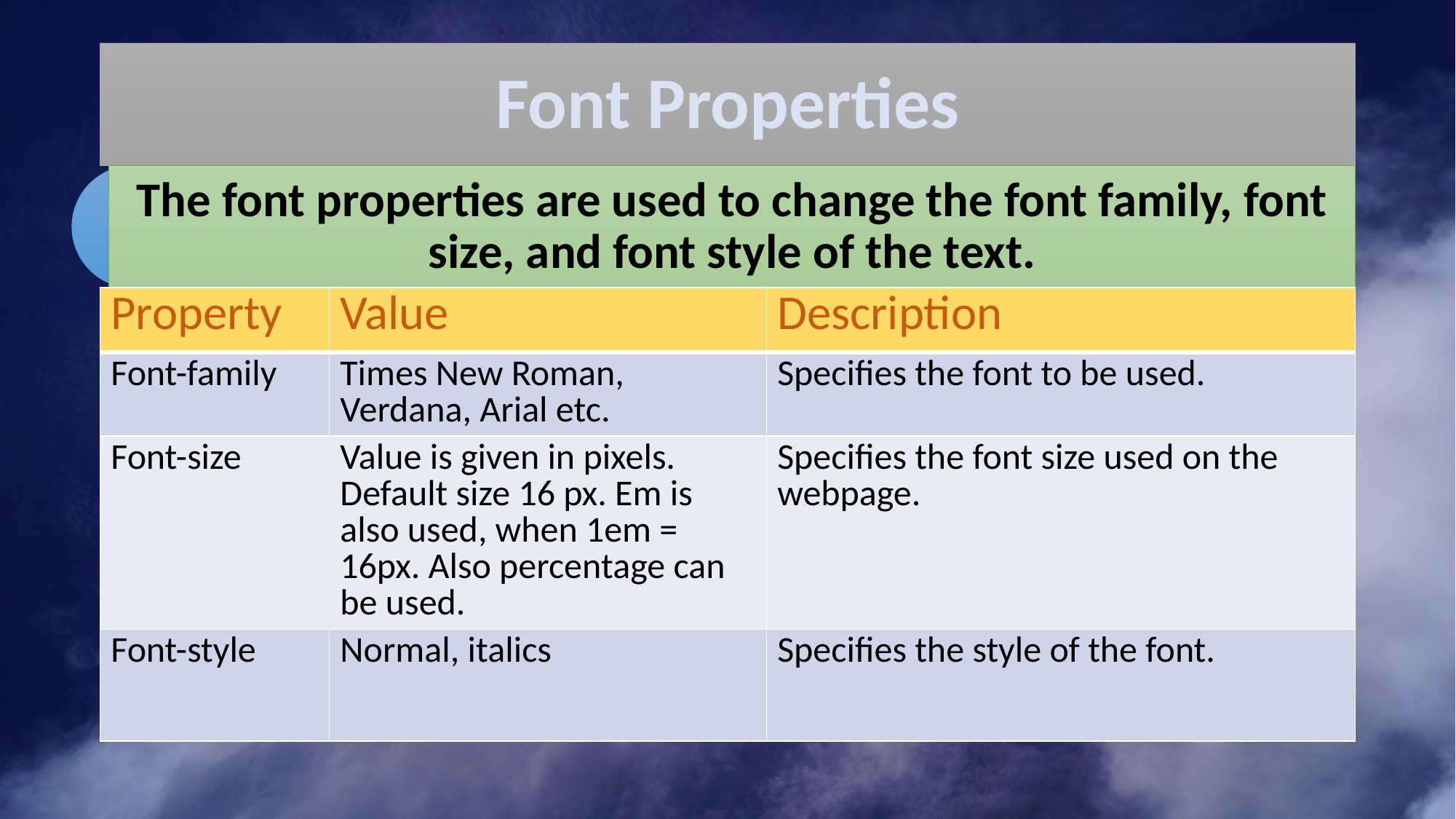

# Font Properties
The font properties are used to change the font family, font size, and font style of the text.
| Property | Value | Description |
| --- | --- | --- |
| Font-family | Times New Roman, Verdana, Arial etc. | Specifies the font to be used. |
| Font-size | Value is given in pixels. Default size 16 px. Em is also used, when 1em = 16px. Also percentage can be used. | Specifies the font size used on the webpage. |
| Font-style | Normal, italics | Specifies the style of the font. |